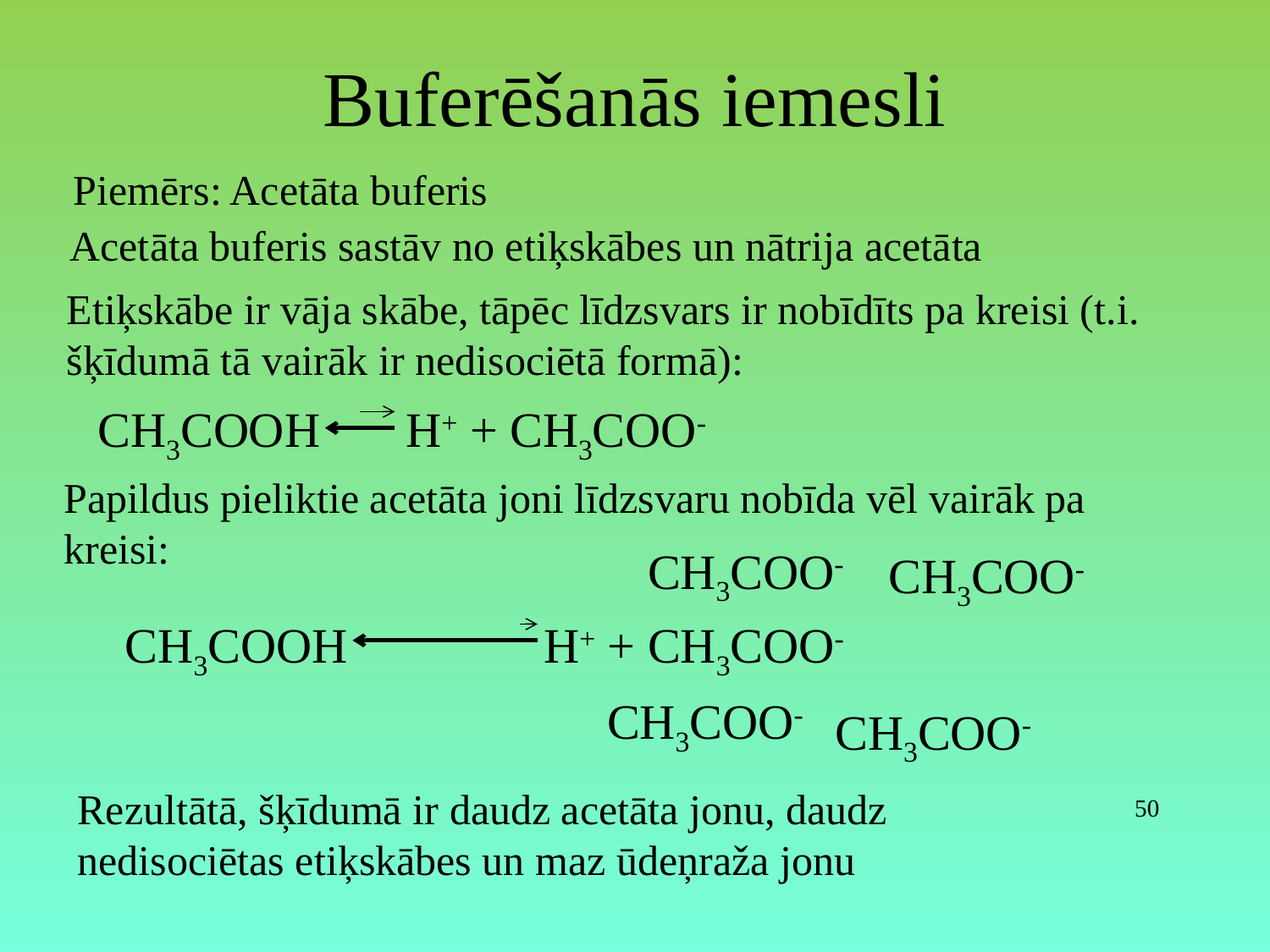

# Buferēšanās iemesli
Piemērs: Acetāta buferis
Acetāta buferis sastāv no etiķskābes un nātrija acetāta
Etiķskābe ir vāja skābe, tāpēc līdzsvars ir nobīdīts pa kreisi (t.i. šķīdumā tā vairāk ir nedisociētā formā):
CH3COOH       H+ + CH3COO-
Papildus pieliktie acetāta joni līdzsvaru nobīda vēl vairāk pa kreisi:
CH3COO-
CH3COO-
CH3COOH                H+ + CH3COO-
CH3COO-
CH3COO-
Rezultātā, šķīdumā ir daudz acetāta jonu, daudz nedisociētas etiķskābes un maz ūdeņraža jonu
50